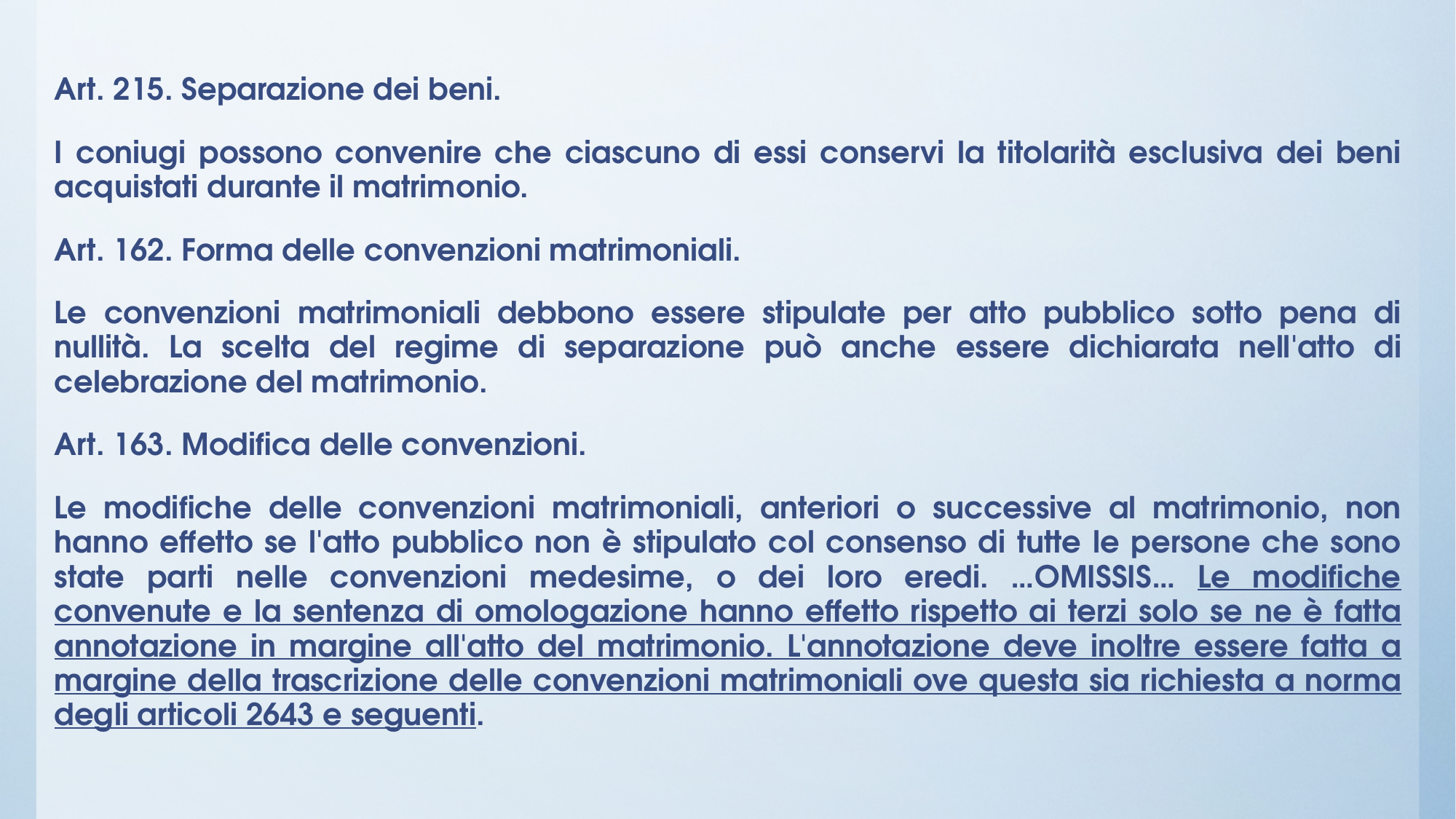

Art. 215. Separazione dei beni.
I coniugi possono convenire che ciascuno di essi conservi la titolarità esclusiva dei beni acquistati durante il matrimonio.
Art. 162. Forma delle convenzioni matrimoniali.
Le convenzioni matrimoniali debbono essere stipulate per atto pubblico sotto pena di nullità. La scelta del regime di separazione può anche essere dichiarata nell'atto di celebrazione del matrimonio.
Art. 163. Modifica delle convenzioni.
Le modifiche delle convenzioni matrimoniali, anteriori o successive al matrimonio, non hanno effetto se l'atto pubblico non è stipulato col consenso di tutte le persone che sono state parti nelle convenzioni medesime, o dei loro eredi. …OMISSIS… Le modifiche convenute e la sentenza di omologazione hanno effetto rispetto ai terzi solo se ne è fatta annotazione in margine all'atto del matrimonio. L'annotazione deve inoltre essere fatta a margine della trascrizione delle convenzioni matrimoniali ove questa sia richiesta a norma degli articoli 2643 e seguenti.